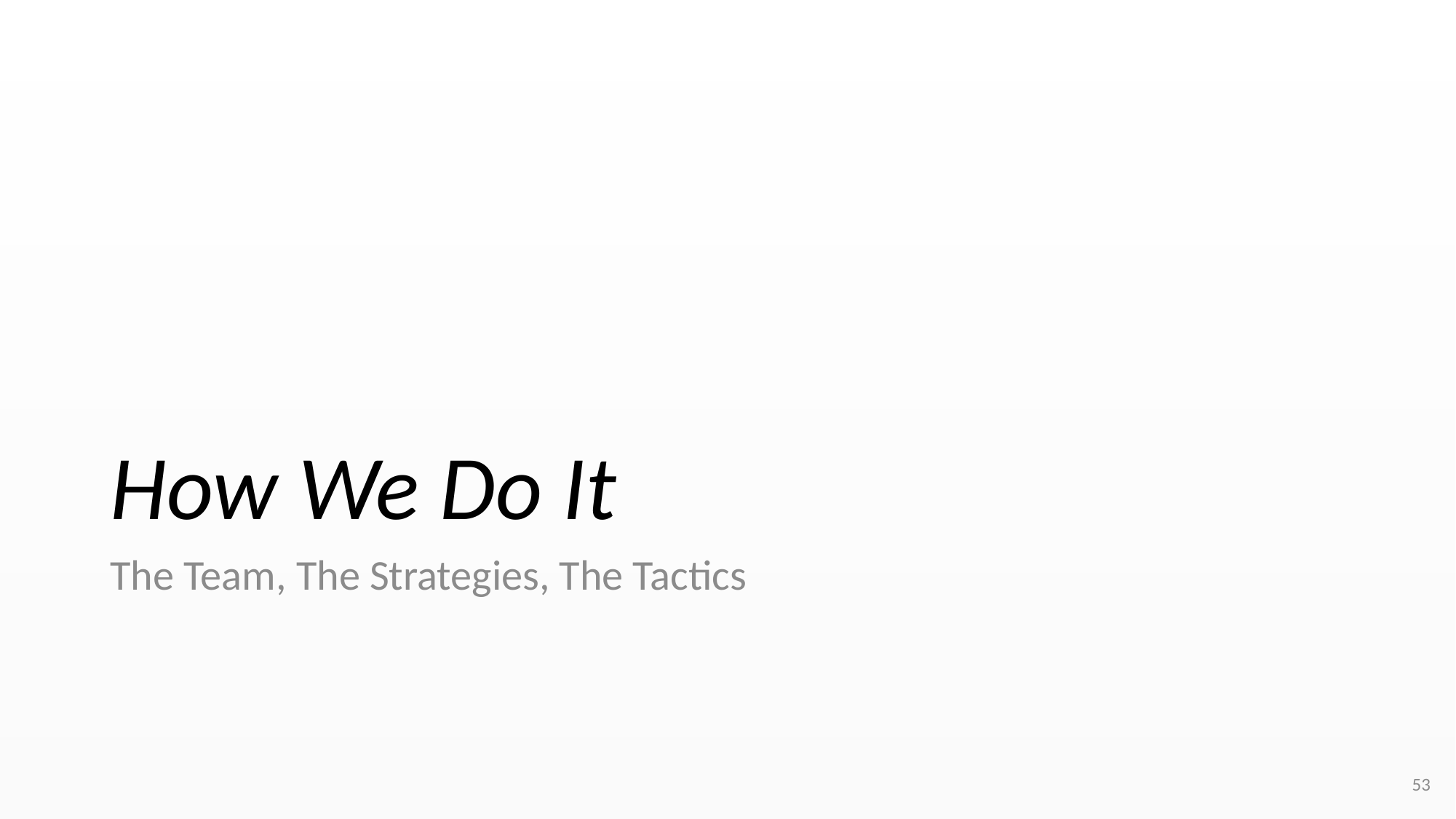

# How We Do It
The Team, The Strategies, The Tactics
53